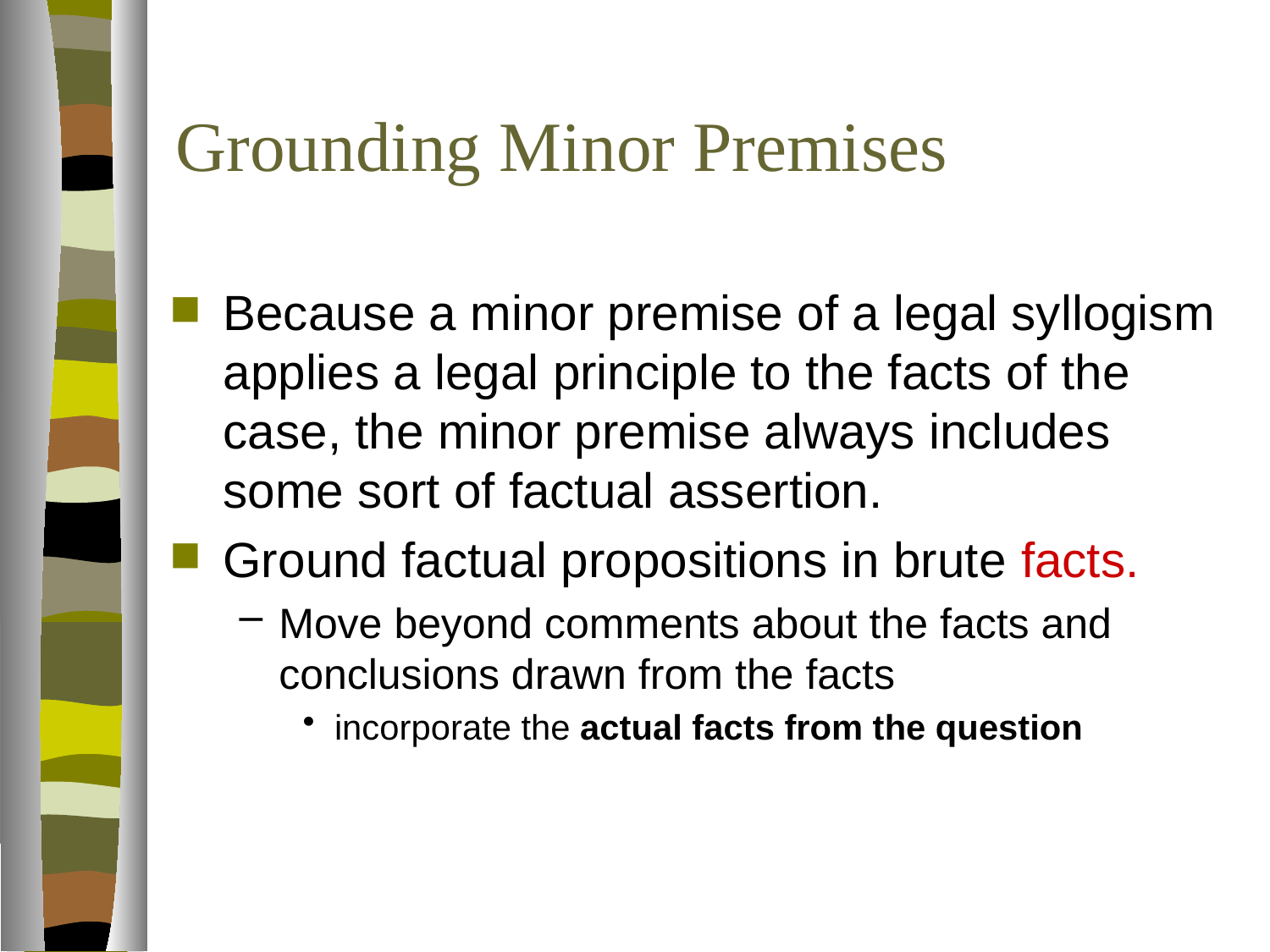

# Grounding Minor Premises
Because a minor premise of a legal syllogism applies a legal principle to the facts of the case, the minor premise always includes some sort of factual assertion.
Ground factual propositions in brute facts.
Move beyond comments about the facts and conclusions drawn from the facts
incorporate the actual facts from the question